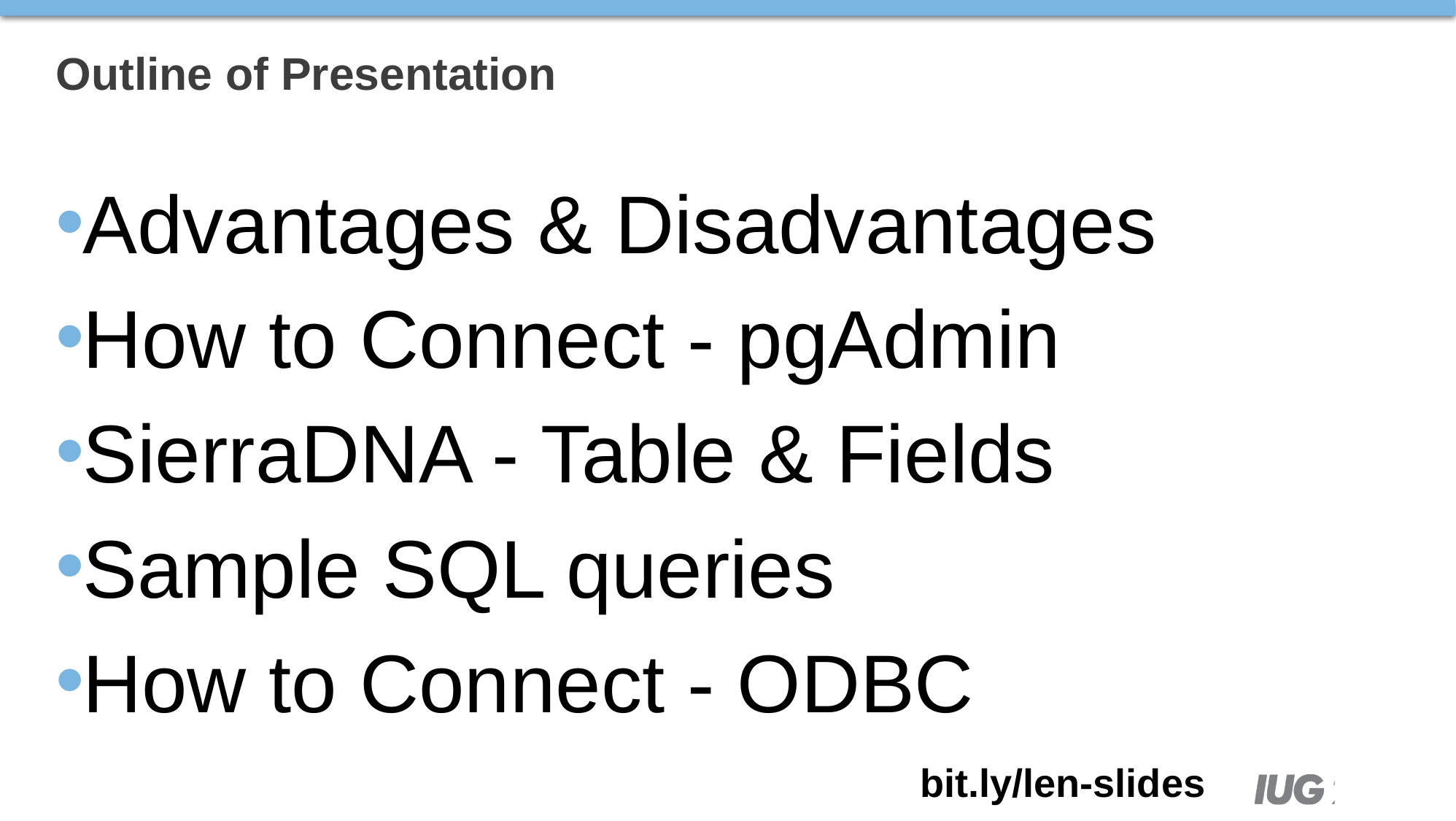

# Outline of Presentation
Advantages & Disadvantages
How to Connect - pgAdmin
SierraDNA - Table & Fields
Sample SQL queries
How to Connect - ODBC

bit.ly/len-slides